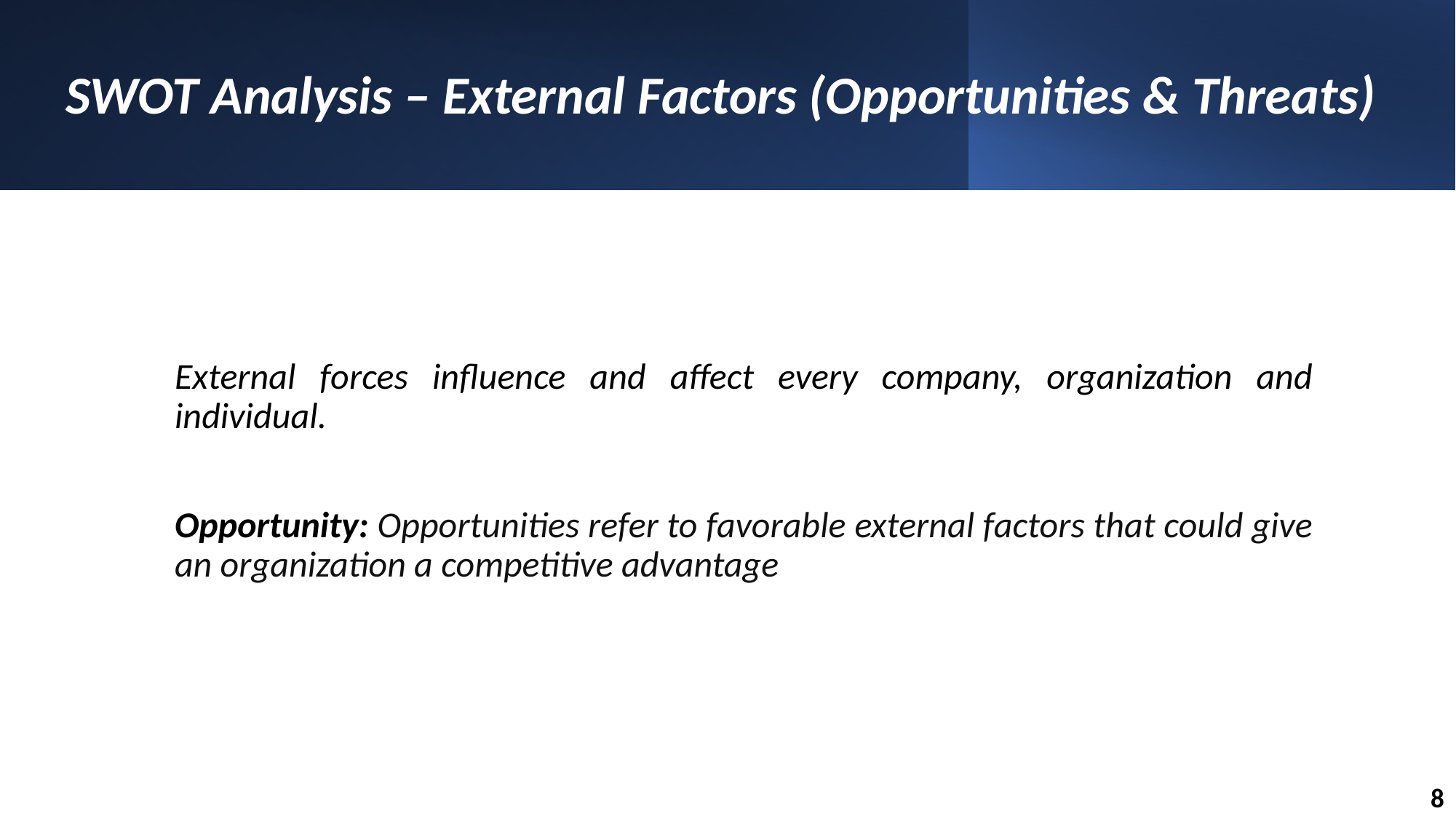

# SWOT Analysis – External Factors (Opportunities & Threats)
External forces influence and affect every company, organization and individual.

Opportunity: Opportunities refer to favorable external factors that could give an organization a competitive advantage
8